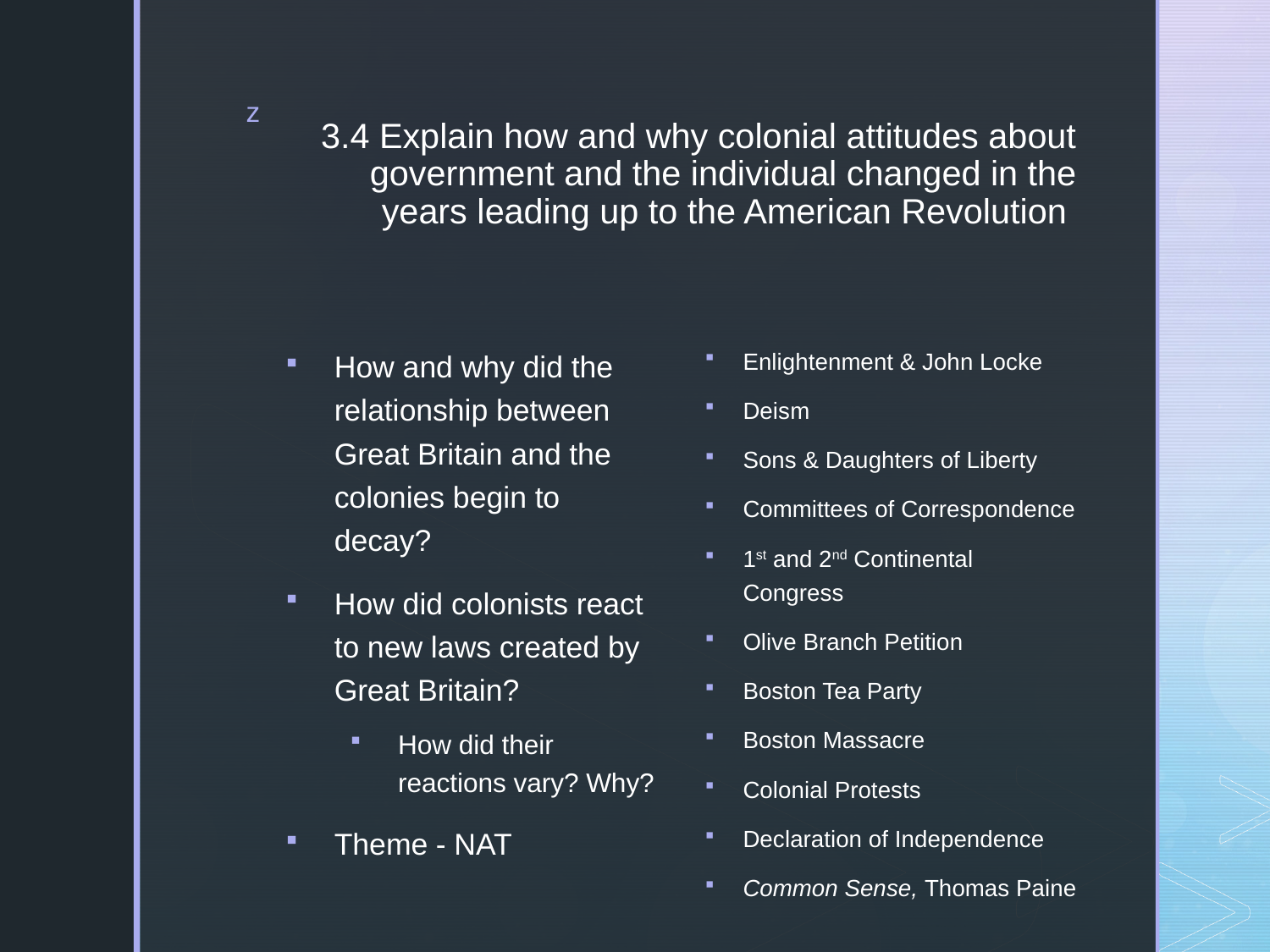

# 3.4 Explain how and why colonial attitudes about government and the individual changed in the years leading up to the American Revolution
How and why did the relationship between Great Britain and the colonies begin to decay?
How did colonists react to new laws created by Great Britain?
How did their reactions vary? Why?
Theme - NAT
Enlightenment & John Locke
Deism
Sons & Daughters of Liberty
Committees of Correspondence
1st and 2nd Continental Congress
Olive Branch Petition
Boston Tea Party
Boston Massacre
Colonial Protests
Declaration of Independence
Common Sense, Thomas Paine